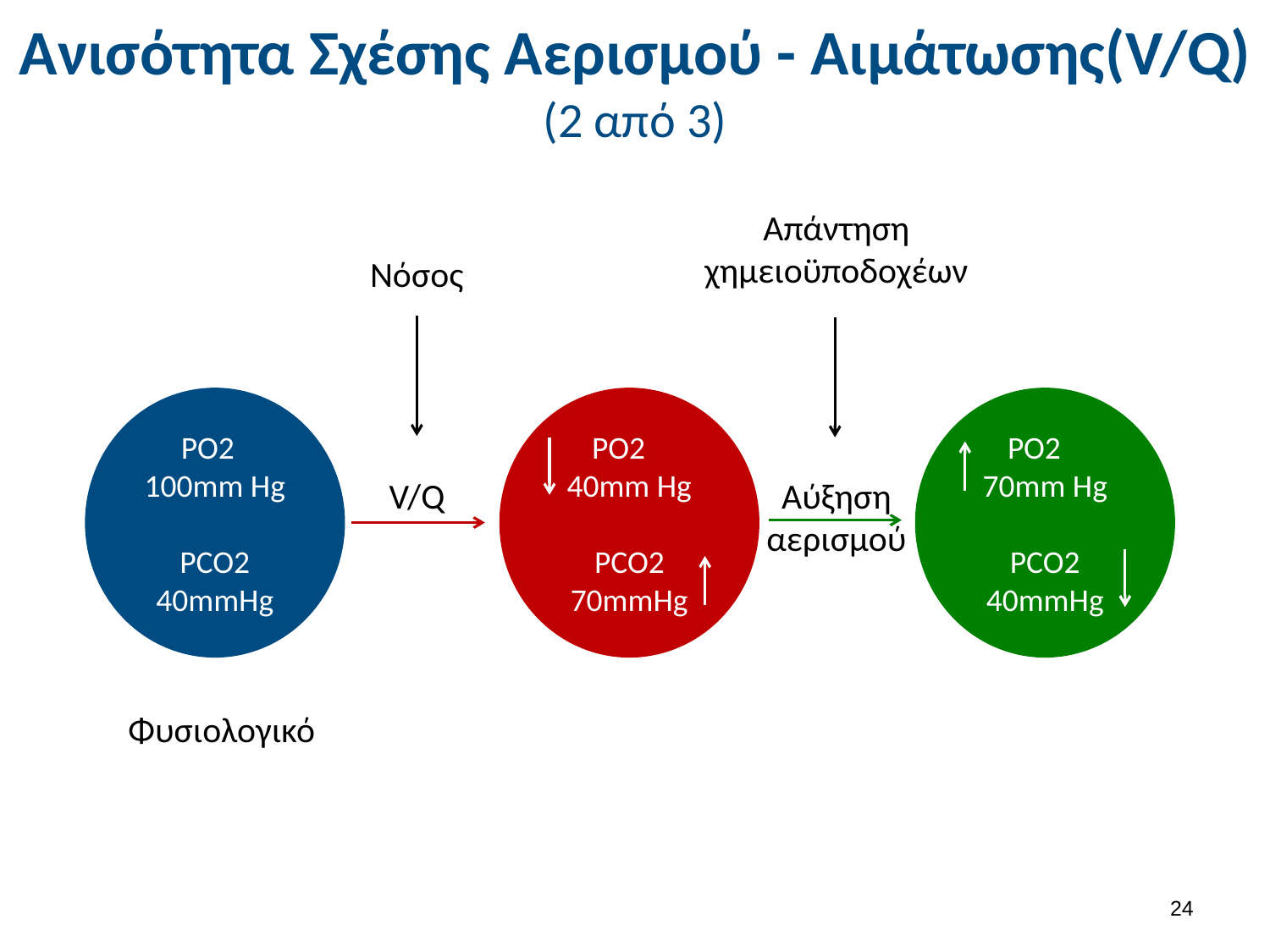

# Ανισότητα Σχέσης Αερισμού - Αιμάτωσης(V/Q) (2 από 3)
Απάντηση χημειοϋποδοχέων
Νόσος
PO2   100mm Hg
PCO2
40mmHg

PO2    40mm Hg

PCO2
70mmHg

PO2    70mm Hg

PCO2
40mmHg

V/Q
Αύξηση αερισμού
Φυσιολογικό
24